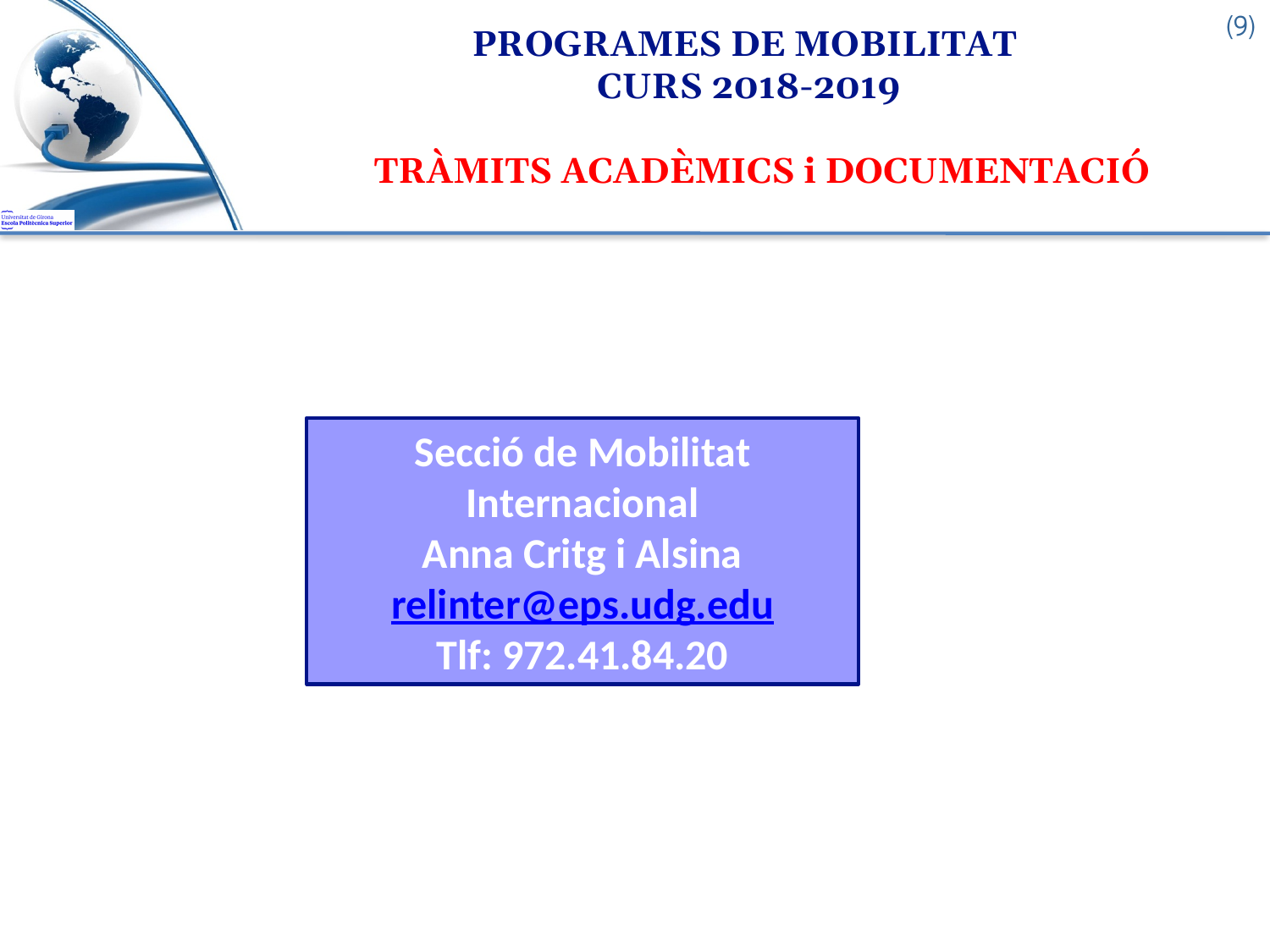

# PROGRAMES DE MOBILITAT CURS 2018-2019 TRÀMITS ACADÈMICS i DOCUMENTACIÓ

Secció de Mobilitat Internacional
Anna Critg i Alsina
relinter@eps.udg.edu
Tlf: 972.41.84.20